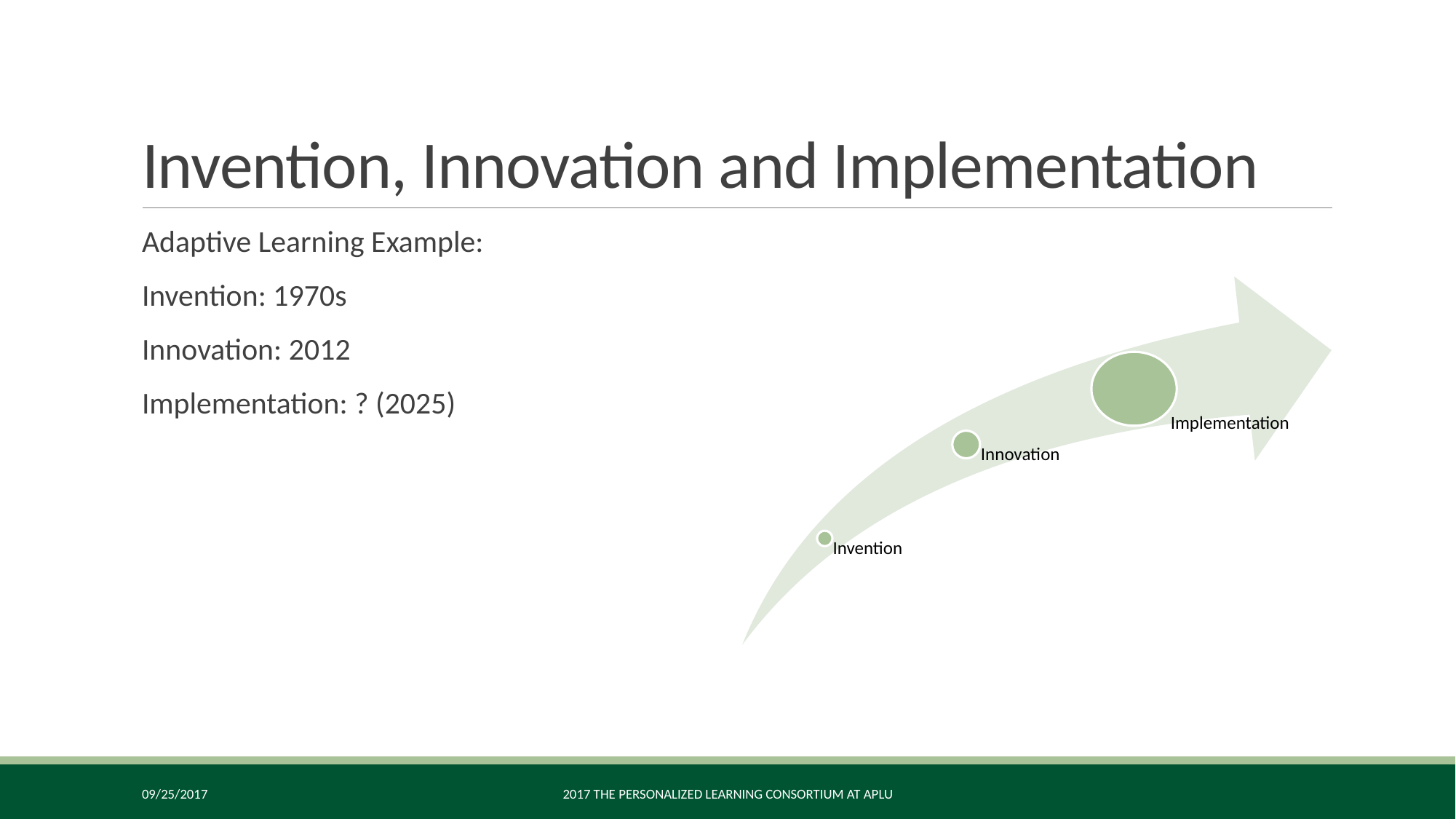

# Invention, Innovation and Implementation
Adaptive Learning Example:
Invention: 1970s
Innovation: 2012
Implementation: ? (2025)
Invention
Innovation
Implementation
09/25/2017
2017 The Personalized Learning Consortium at APLU